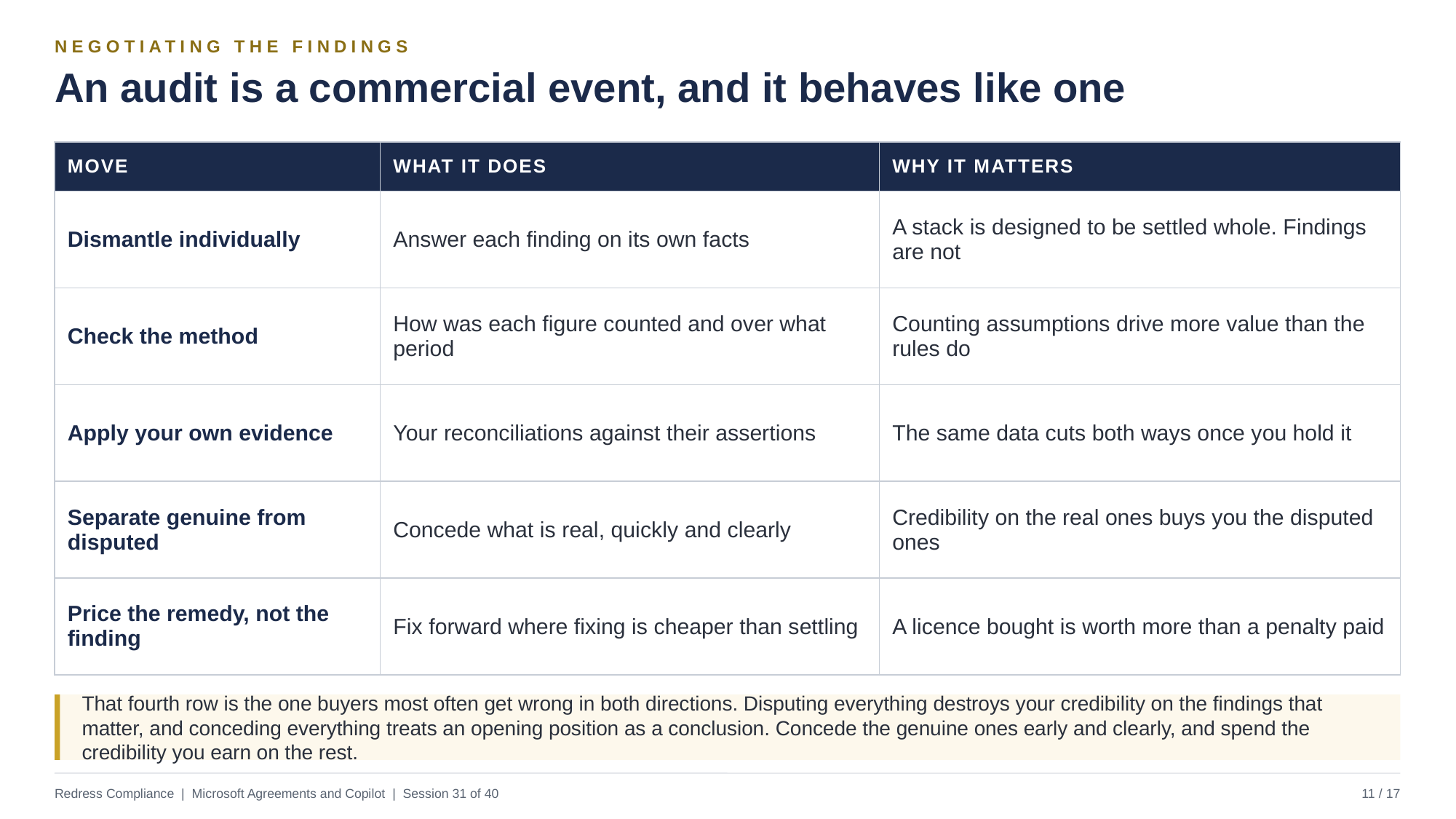

NEGOTIATING THE FINDINGS
An audit is a commercial event, and it behaves like one
| MOVE | WHAT IT DOES | WHY IT MATTERS |
| --- | --- | --- |
| Dismantle individually | Answer each finding on its own facts | A stack is designed to be settled whole. Findings are not |
| Check the method | How was each figure counted and over what period | Counting assumptions drive more value than the rules do |
| Apply your own evidence | Your reconciliations against their assertions | The same data cuts both ways once you hold it |
| Separate genuine from disputed | Concede what is real, quickly and clearly | Credibility on the real ones buys you the disputed ones |
| Price the remedy, not the finding | Fix forward where fixing is cheaper than settling | A licence bought is worth more than a penalty paid |

That fourth row is the one buyers most often get wrong in both directions. Disputing everything destroys your credibility on the findings that matter, and conceding everything treats an opening position as a conclusion. Concede the genuine ones early and clearly, and spend the credibility you earn on the rest.

Redress Compliance  |  Microsoft Agreements and Copilot  |  Session 31 of 40
11 / 17